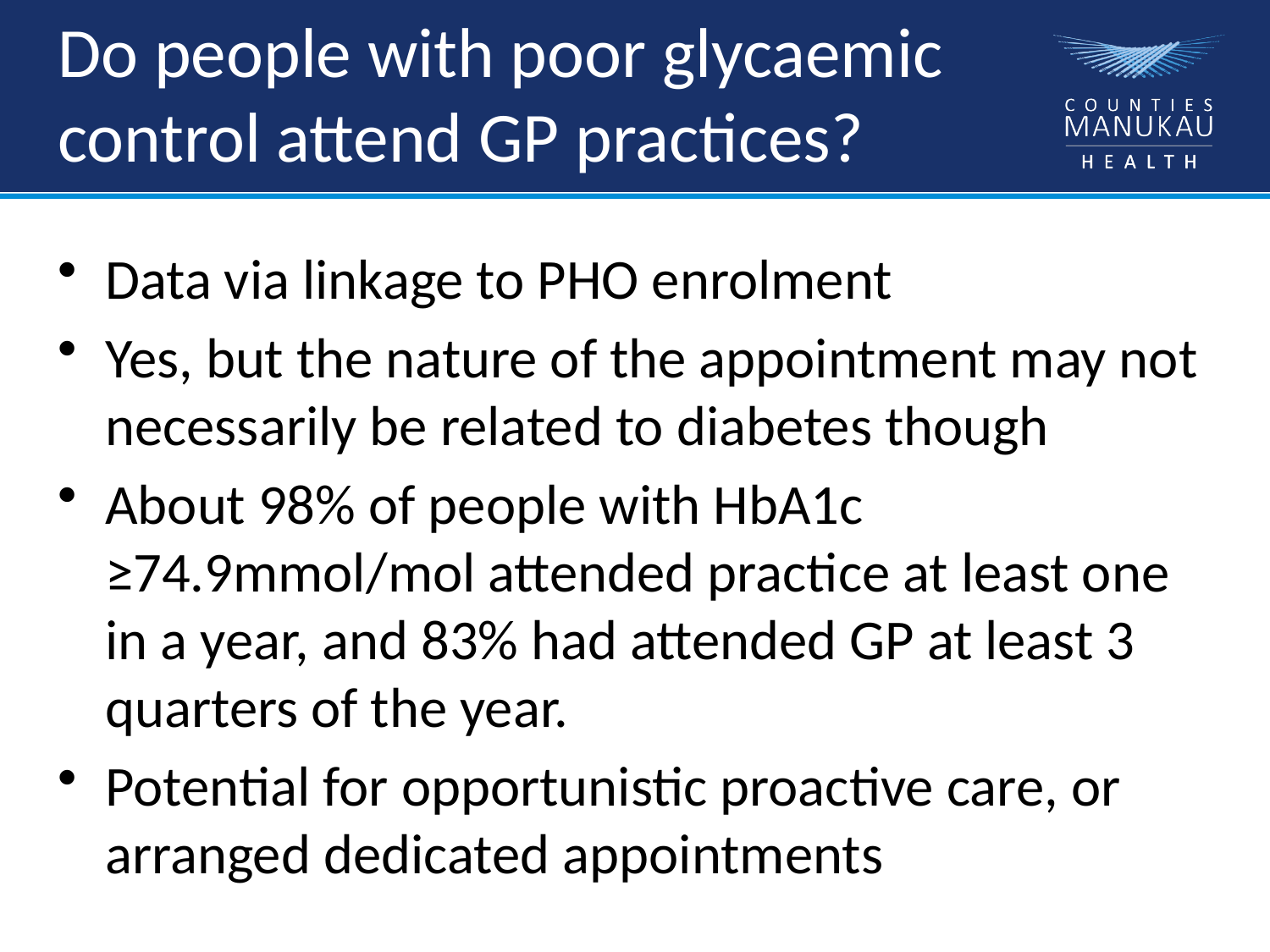

# Do people with poor glycaemic control attend GP practices?
Data via linkage to PHO enrolment
Yes, but the nature of the appointment may not necessarily be related to diabetes though
About 98% of people with HbA1c ≥74.9mmol/mol attended practice at least one in a year, and 83% had attended GP at least 3 quarters of the year.
Potential for opportunistic proactive care, or arranged dedicated appointments